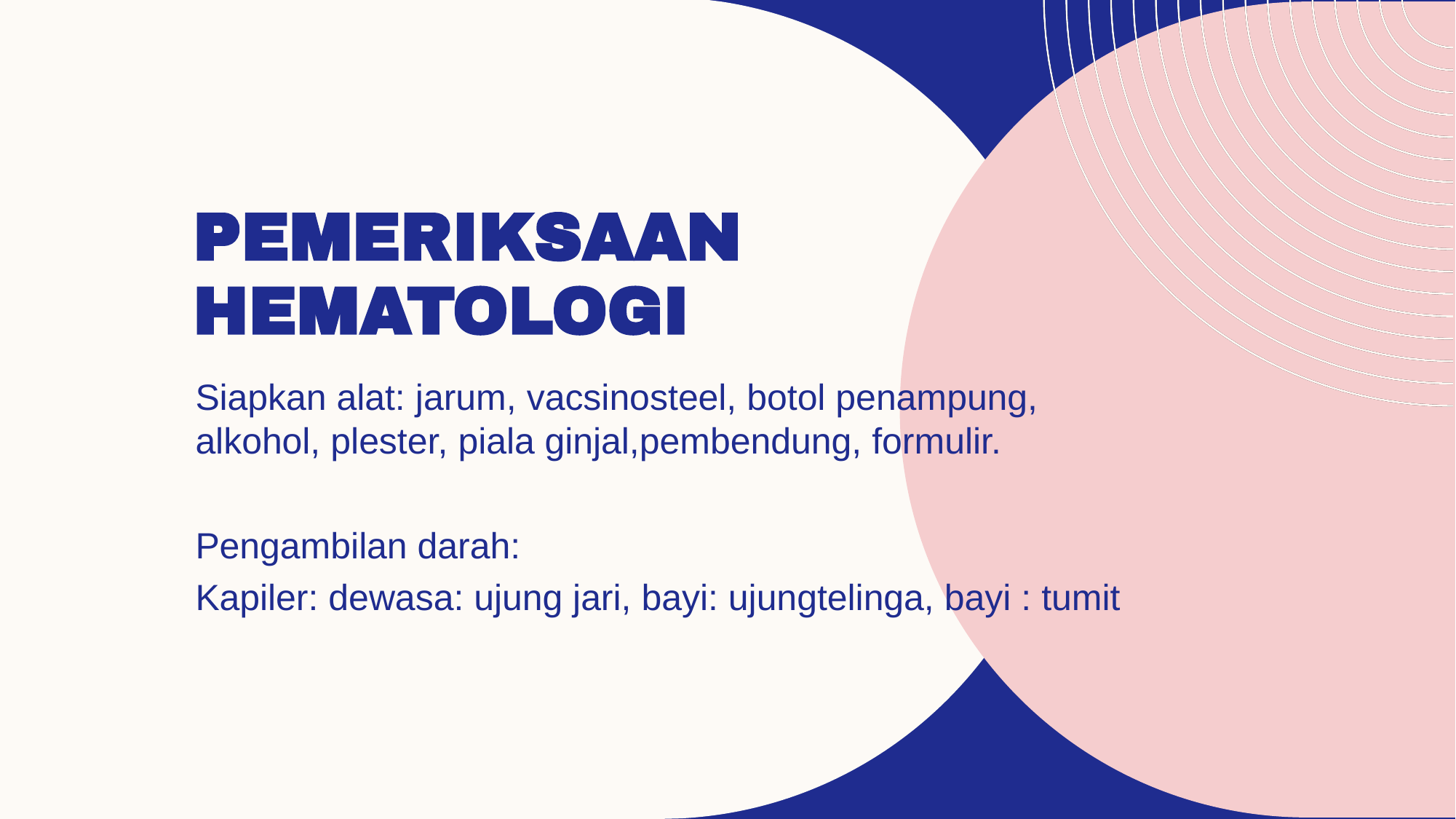

# Pemeriksaan hematologi
Siapkan alat: jarum, vacsinosteel, botol penampung, alkohol, plester, piala ginjal,pembendung, formulir.

Pengambilan darah:
Kapiler: dewasa: ujung jari, bayi: ujungtelinga, bayi : tumit